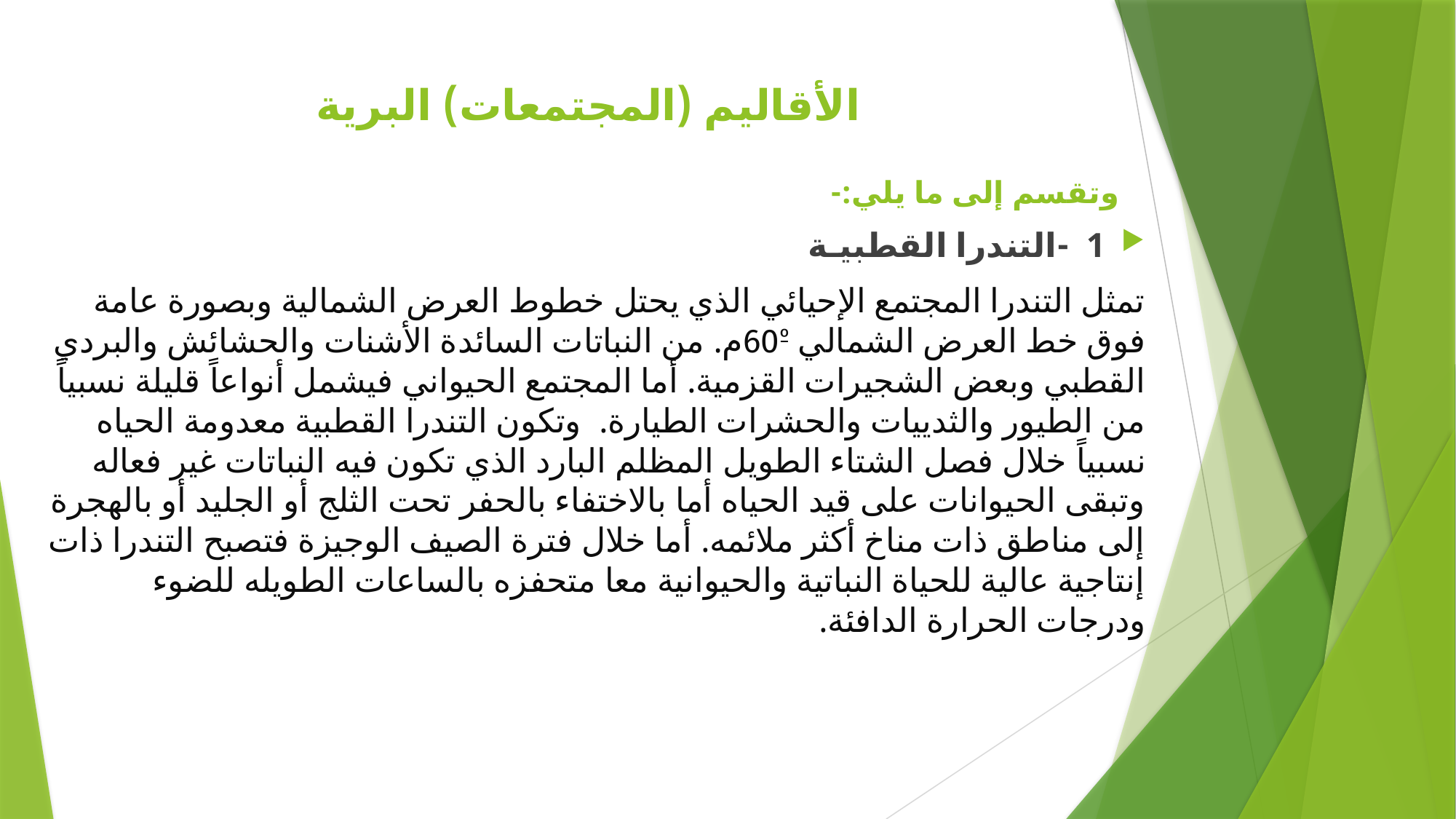

# الأقاليم (المجتمعات) البرية
	وتقسم إلى ما يلي:-
1  -	التندرا القطبيـة
تمثل التندرا المجتمع الإحيائي الذي يحتل خطوط العرض الشمالية وبصورة عامة فوق خط العرض الشمالي 60ºم. من النباتات السائدة الأشنات والحشائش والبردي القطبي وبعض الشجيرات القزمية. أما المجتمع الحيواني فيشمل أنواعاً قليلة نسبياً من الطيور والثدييات والحشرات الطيارة.  وتكون التندرا القطبية معدومة الحياه نسبياً خلال فصل الشتاء الطويل المظلم البارد الذي تكون فيه النباتات غير فعاله وتبقى الحيوانات على قيد الحياه أما بالاختفاء بالحفر تحت الثلج أو الجليد أو بالهجرة إلى مناطق ذات مناخ أكثر ملائمه. أما خلال فترة الصيف الوجيزة فتصبح التندرا ذات إنتاجية عالية للحياة النباتية والحيوانية معا متحفزه بالساعات الطويله للضوء ودرجات الحرارة الدافئة.